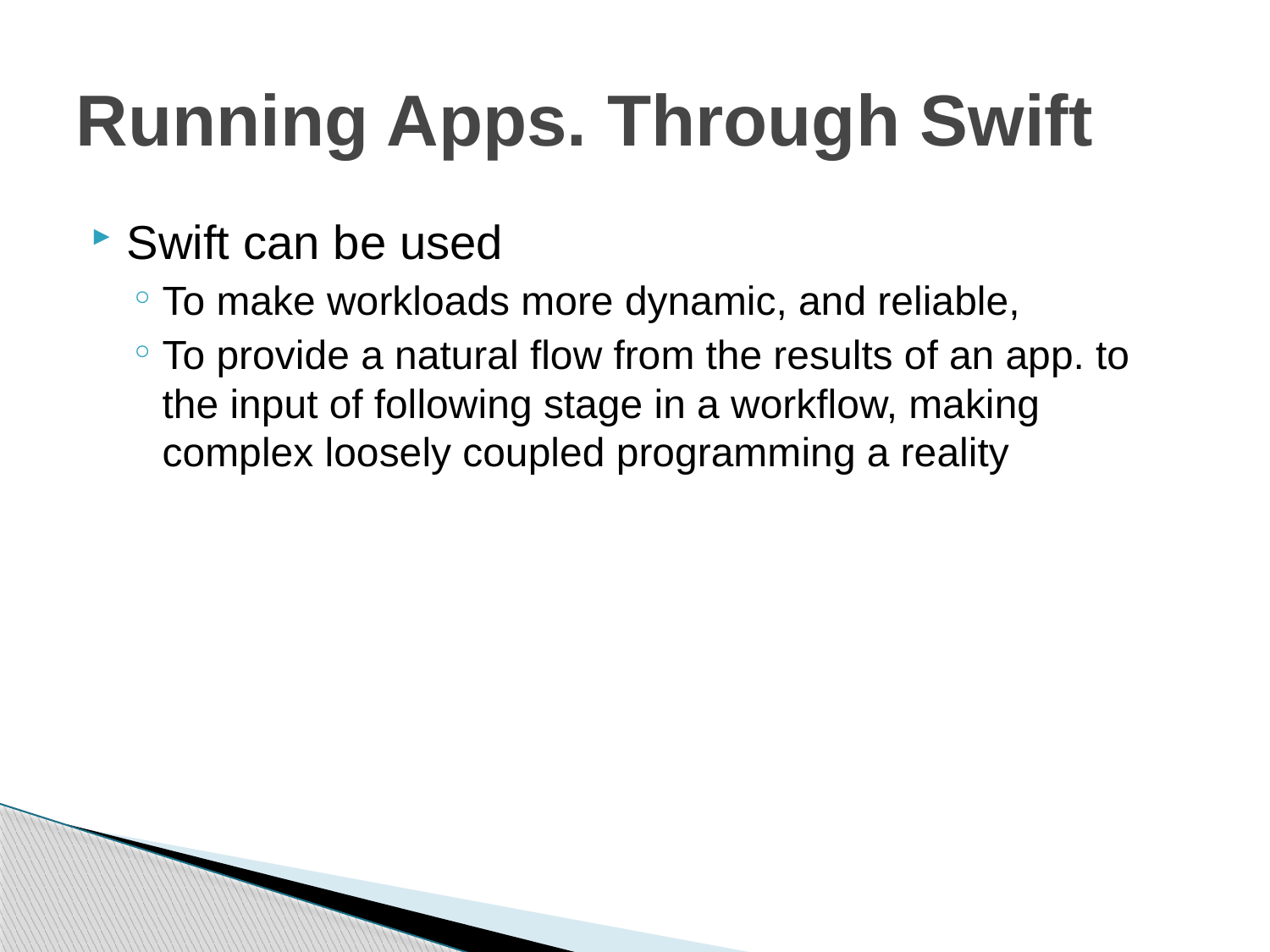

# Running Apps. Through Swift
Swift can be used
To make workloads more dynamic, and reliable,
To provide a natural flow from the results of an app. to the input of following stage in a workflow, making complex loosely coupled programming a reality